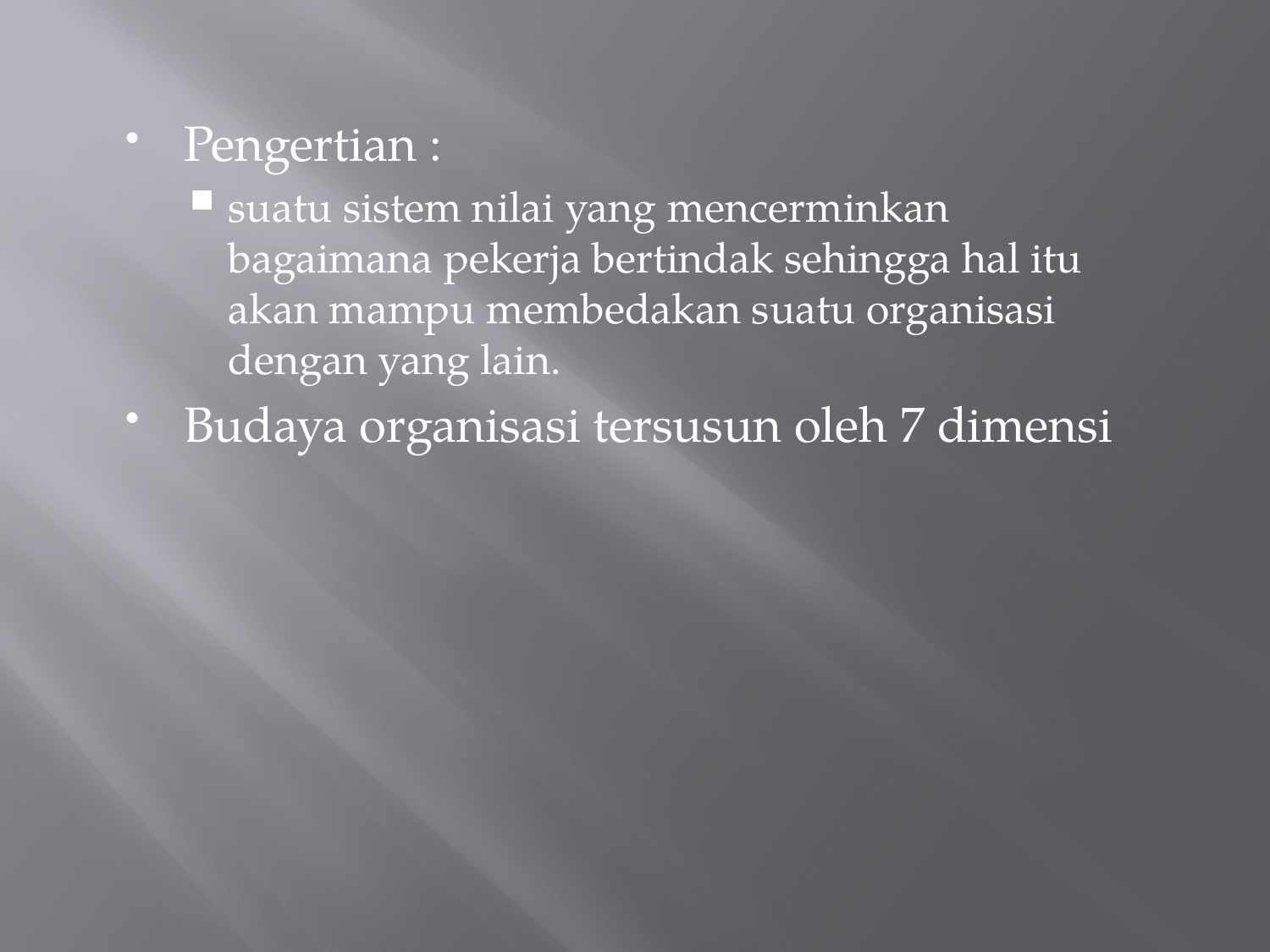

Pengertian :
suatu sistem nilai yang mencerminkan bagaimana pekerja bertindak sehingga hal itu akan mampu membedakan suatu organisasi dengan yang lain.
Budaya organisasi tersusun oleh 7 dimensi